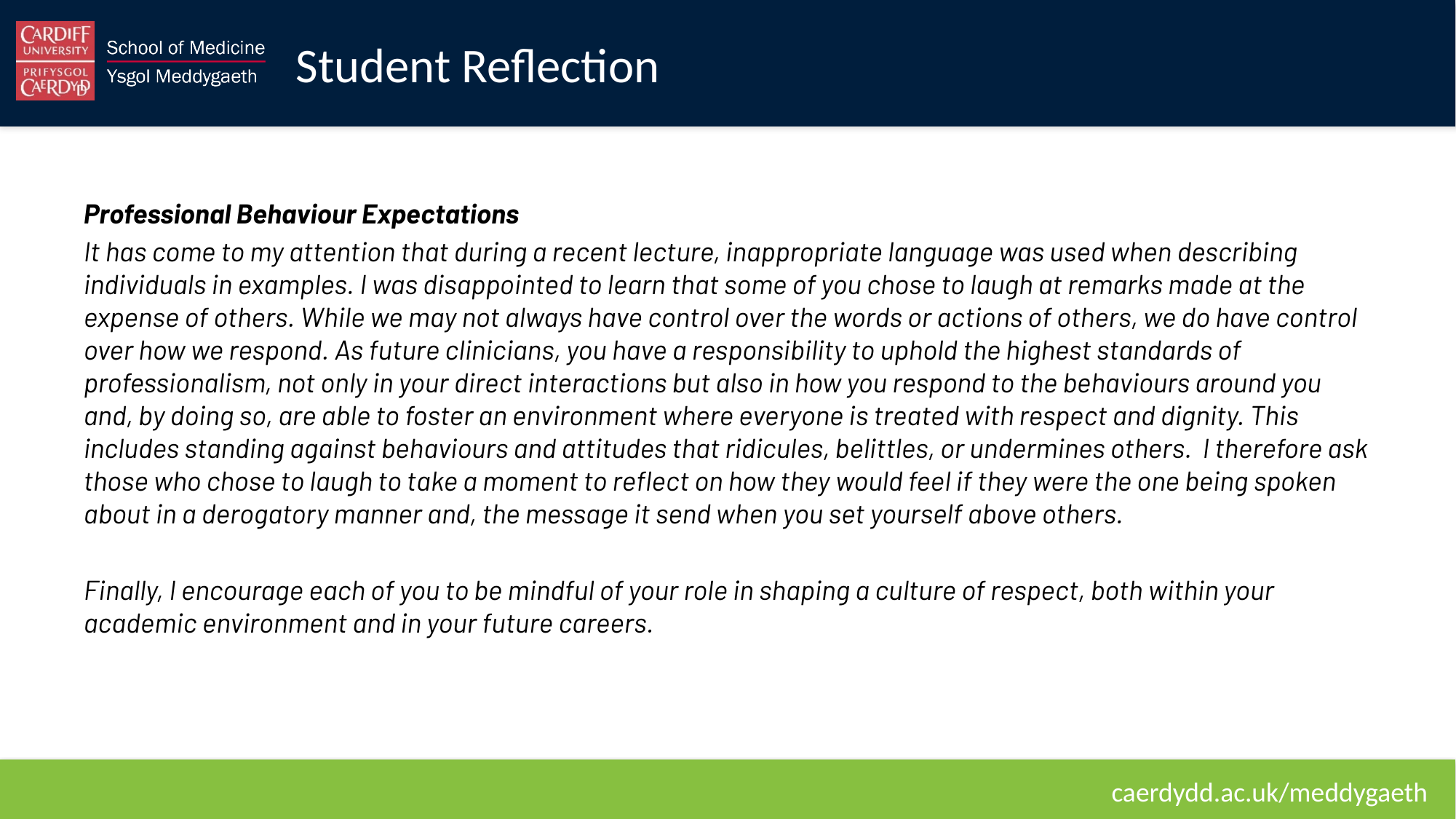

# Student Reflection
Professional Behaviour Expectations
It has come to my attention that during a recent lecture, inappropriate language was used when describing individuals in examples. I was disappointed to learn that some of you chose to laugh at remarks made at the expense of others. While we may not always have control over the words or actions of others, we do have control over how we respond. As future clinicians, you have a responsibility to uphold the highest standards of professionalism, not only in your direct interactions but also in how you respond to the behaviours around you and, by doing so, are able to foster an environment where everyone is treated with respect and dignity. This includes standing against behaviours and attitudes that ridicules, belittles, or undermines others.  I therefore ask those who chose to laugh to take a moment to reflect on how they would feel if they were the one being spoken about in a derogatory manner and, the message it send when you set yourself above others.

Finally, I encourage each of you to be mindful of your role in shaping a culture of respect, both within your academic environment and in your future careers.